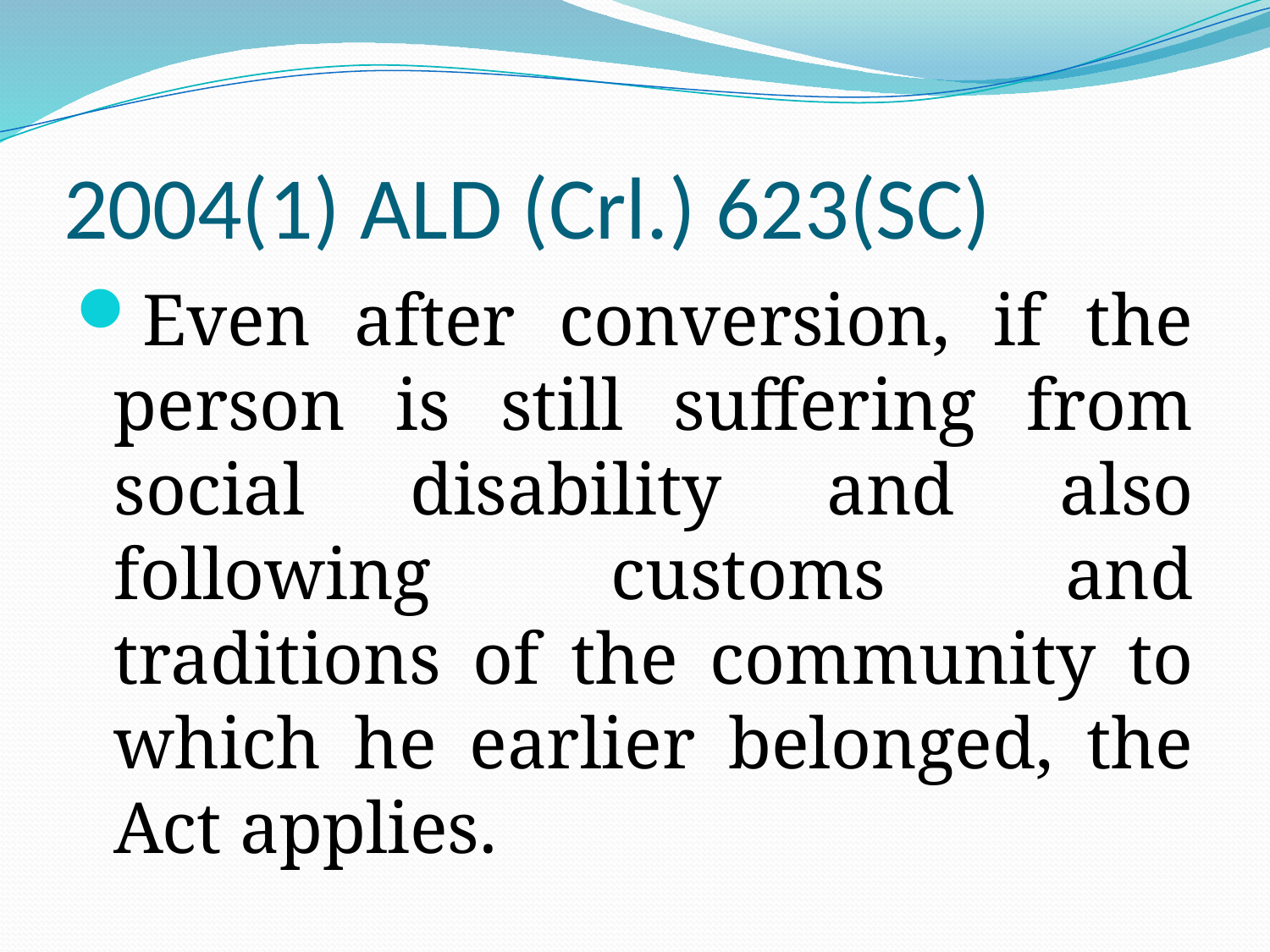

# 2004(1) ALD (Crl.) 623(SC)
Even after conversion, if the person is still suffering from social disability and also following customs and traditions of the community to which he earlier belonged, the Act applies.